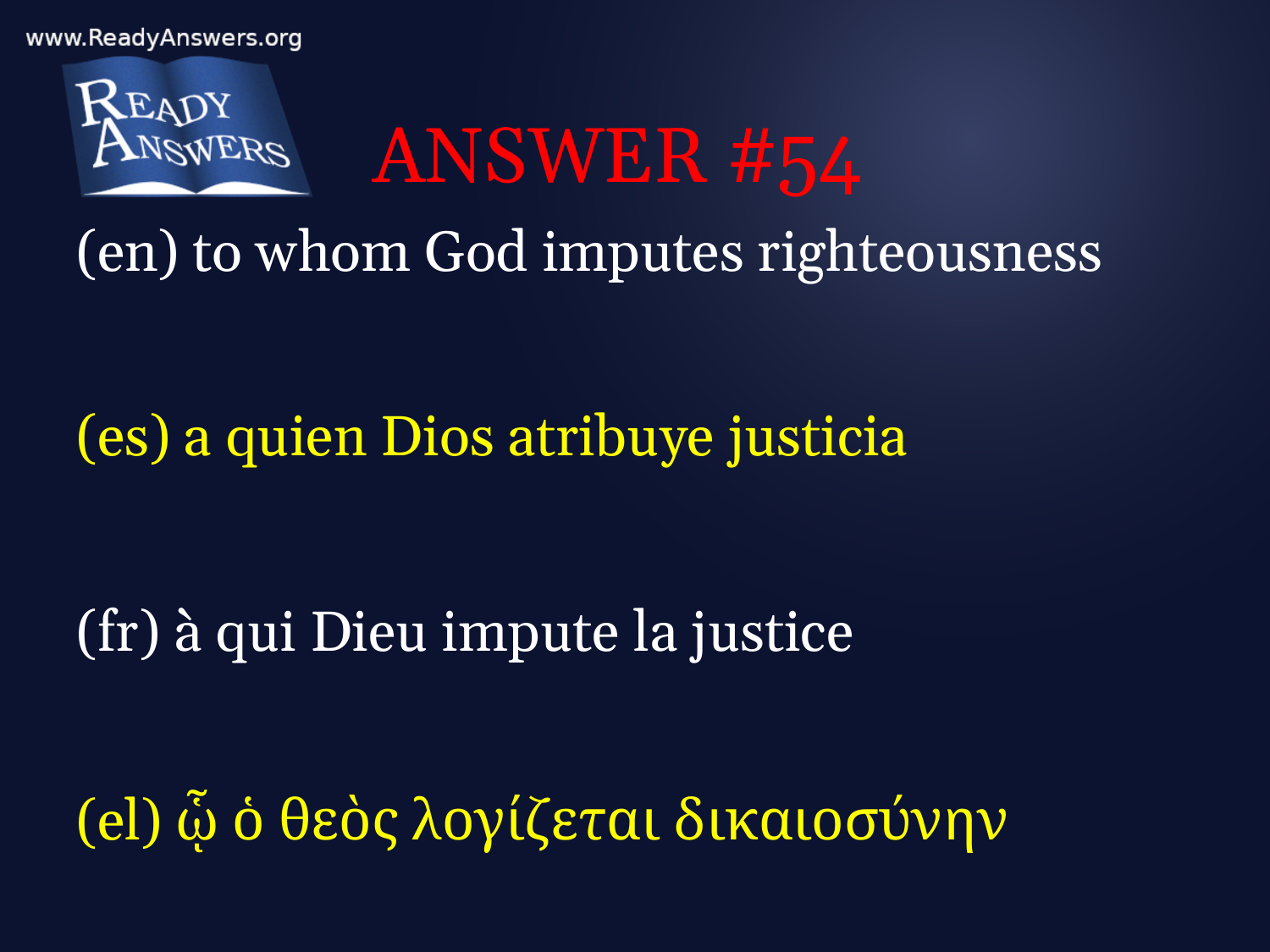

# ANSWER #54
(en) to whom God imputes righteousness
(es) a quien Dios atribuye justicia
(fr) à qui Dieu impute la justice
(el) ᾧ ὁ θεὸς λογίζεται δικαιοσύνην